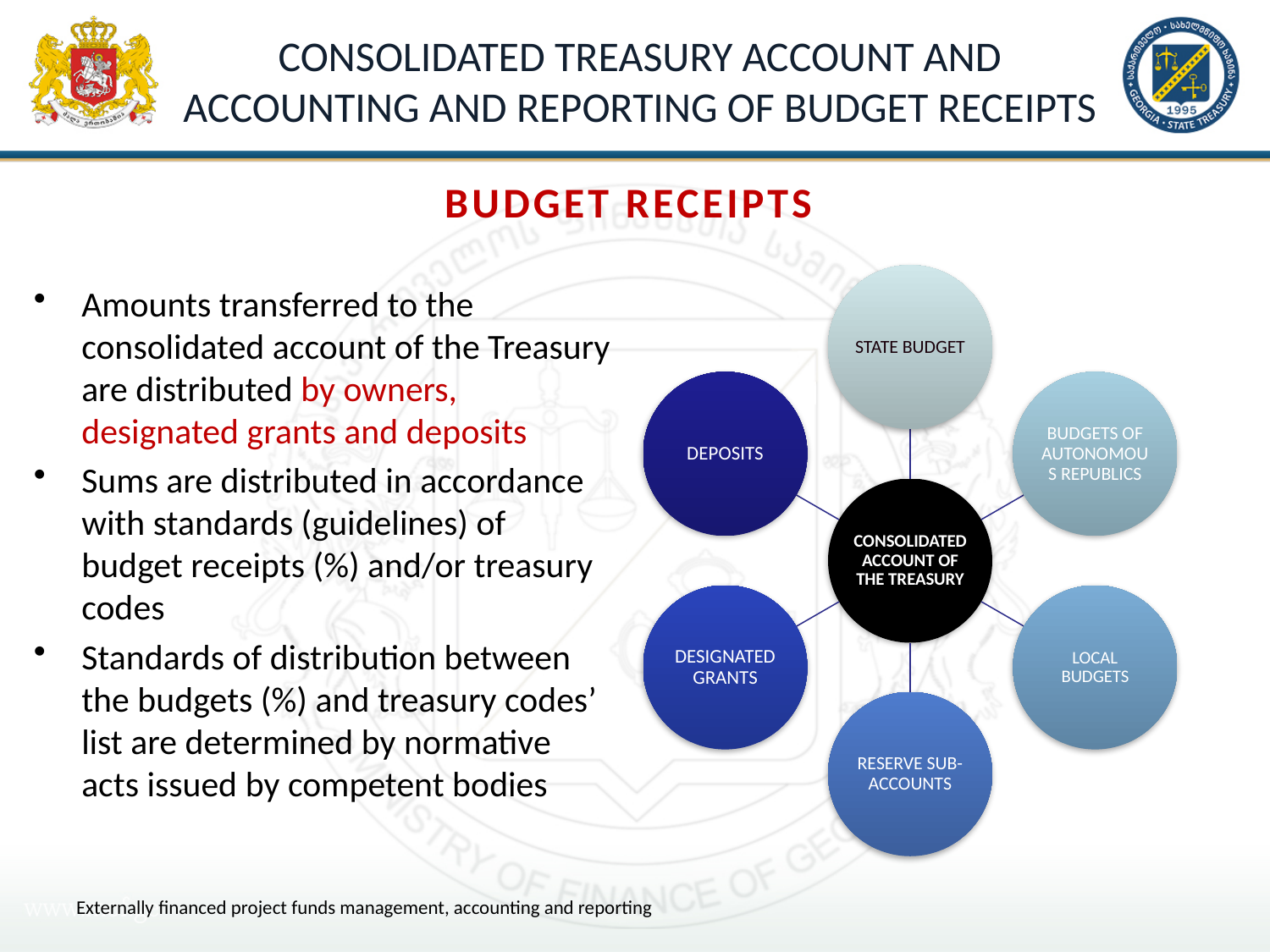

# Consolidated Treasury Account and Accounting and Reporting of Budget Receipts
BUDGET RECEIPTS
CONSOLIDATED ACCOUNT OF THE TREASURY

STATE BUDGET

BUDGETS OF AUTONOMOUS REPUBLICS

LOCAL BUDGETS

RESERVE SUB-ACCOUNTS

DESIGNATED GRANTS

DEPOSITS
Amounts transferred to the consolidated account of the Treasury are distributed by owners, designated grants and deposits
Sums are distributed in accordance with standards (guidelines) of budget receipts (%) and/or treasury codes
Standards of distribution between the budgets (%) and treasury codes’ list are determined by normative acts issued by competent bodies
Externally financed project funds management, accounting and reporting